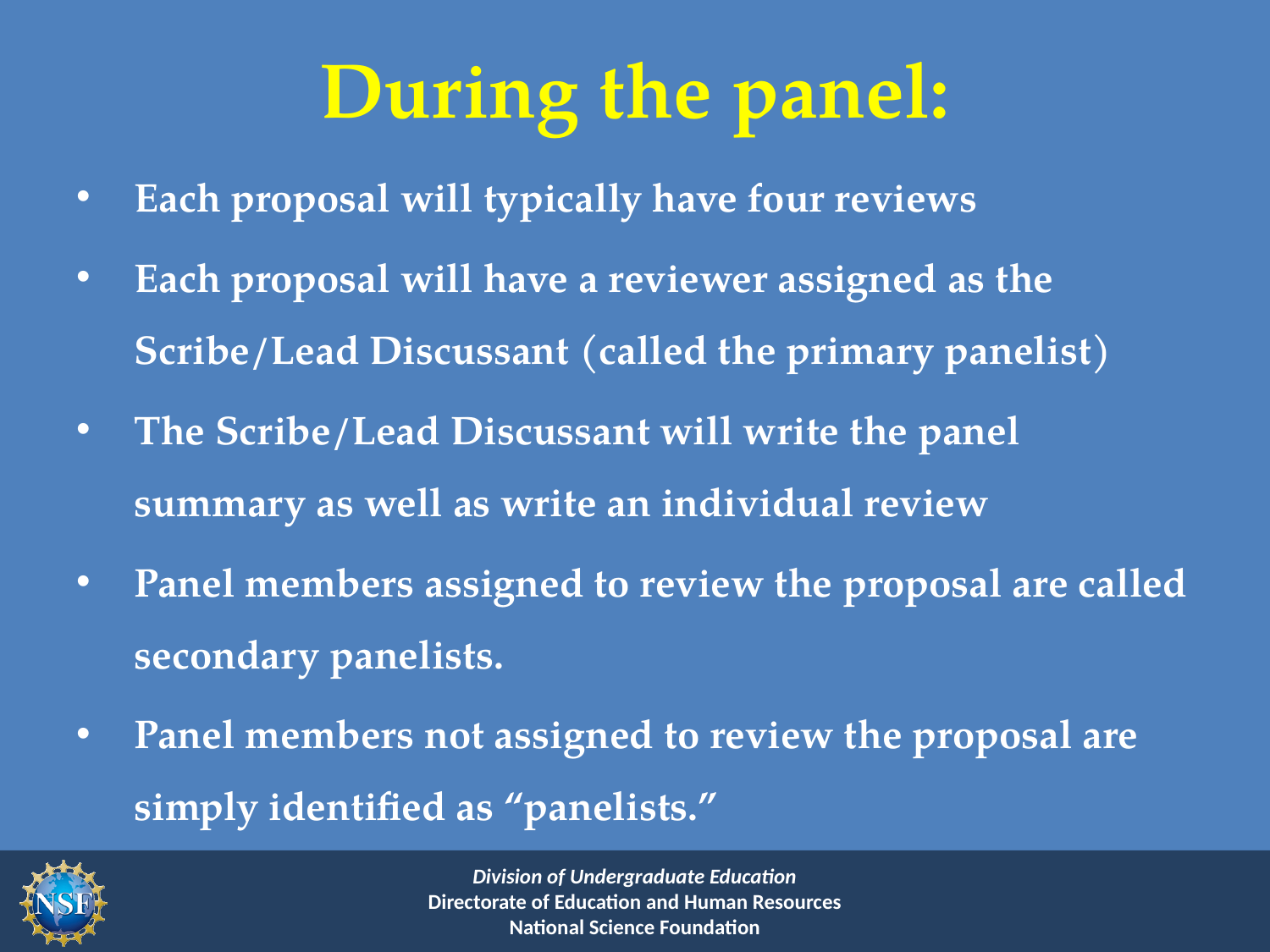

# During the panel:
Each proposal will typically have four reviews
Each proposal will have a reviewer assigned as the Scribe/Lead Discussant (called the primary panelist)
The Scribe/Lead Discussant will write the panel summary as well as write an individual review
Panel members assigned to review the proposal are called secondary panelists.
Panel members not assigned to review the proposal are simply identified as “panelists.”